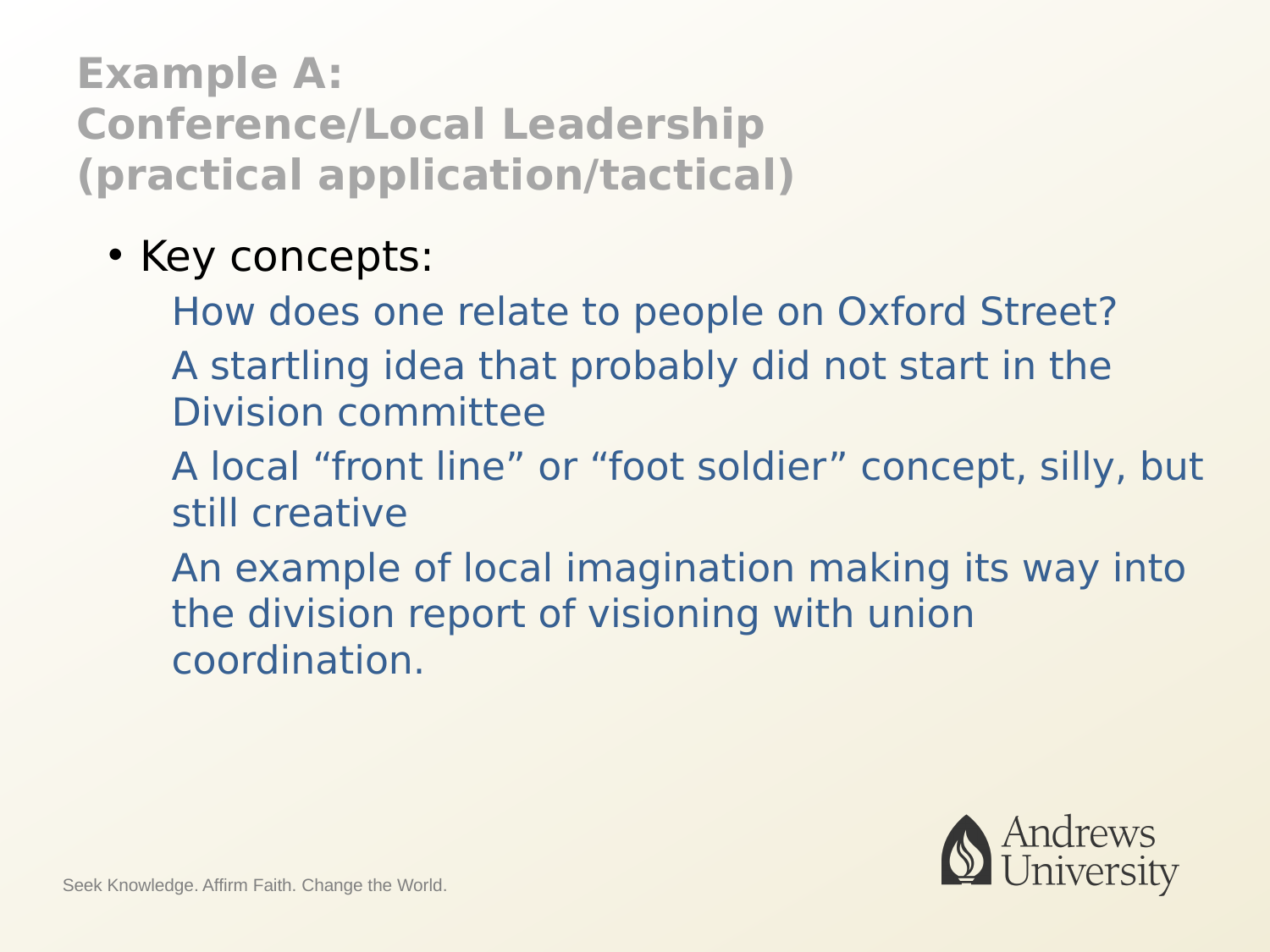

# Example A: Conference/Local Leadership (practical application/tactical)
Key concepts:
How does one relate to people on Oxford Street?
A startling idea that probably did not start in the Division committee
A local “front line” or “foot soldier” concept, silly, but still creative
An example of local imagination making its way into the division report of visioning with union coordination.